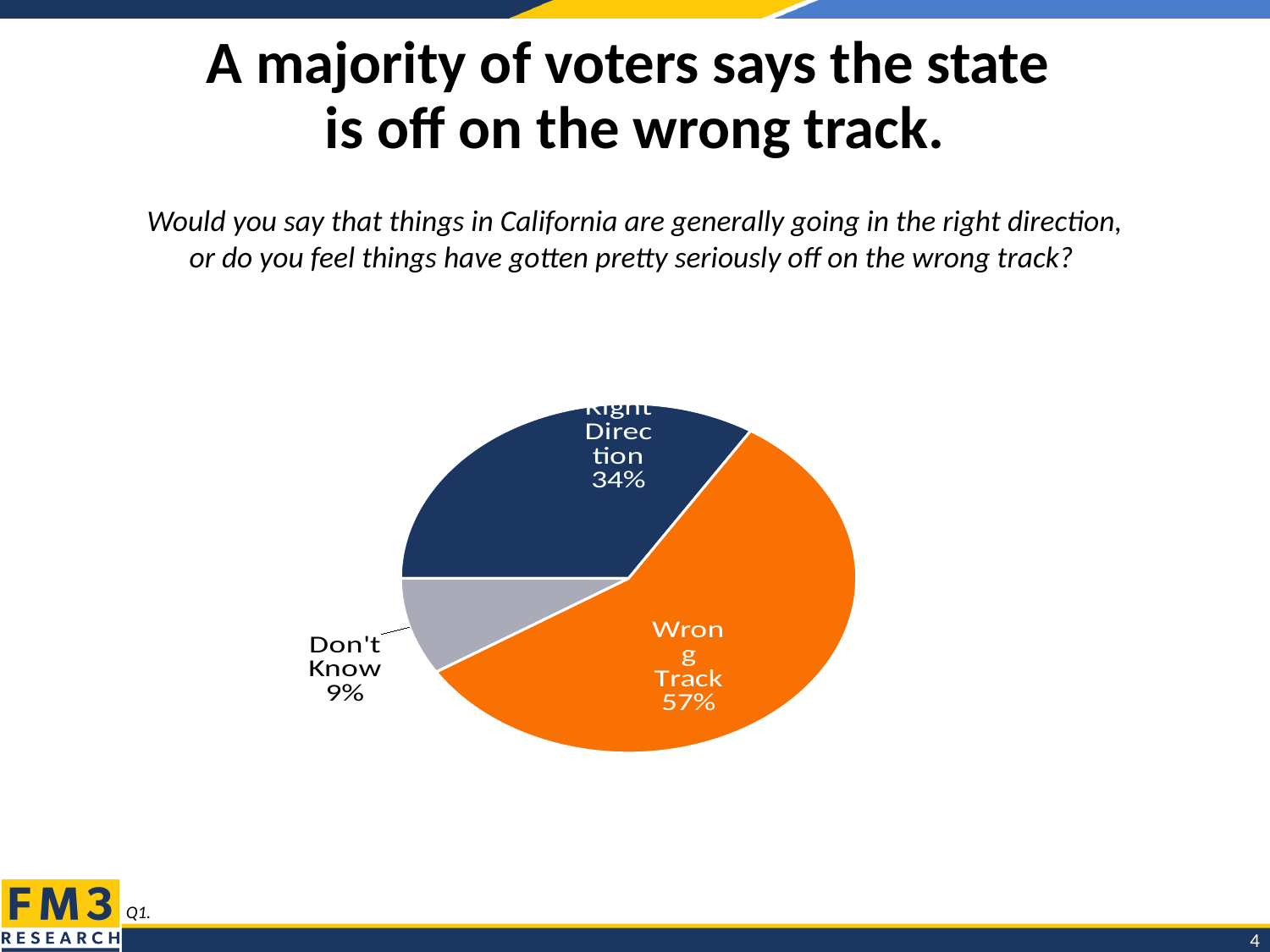

# A majority of voters says the state is off on the wrong track.
Would you say that things in California are generally going in the right direction, or do you feel things have gotten pretty seriously off on the wrong track?

### Chart

| Category | Column2 |
|---|---|
| Right Direction | 0.34 |
| Wrong Track | 0.57 |
| Don't Know | 0.09 |
Q1.